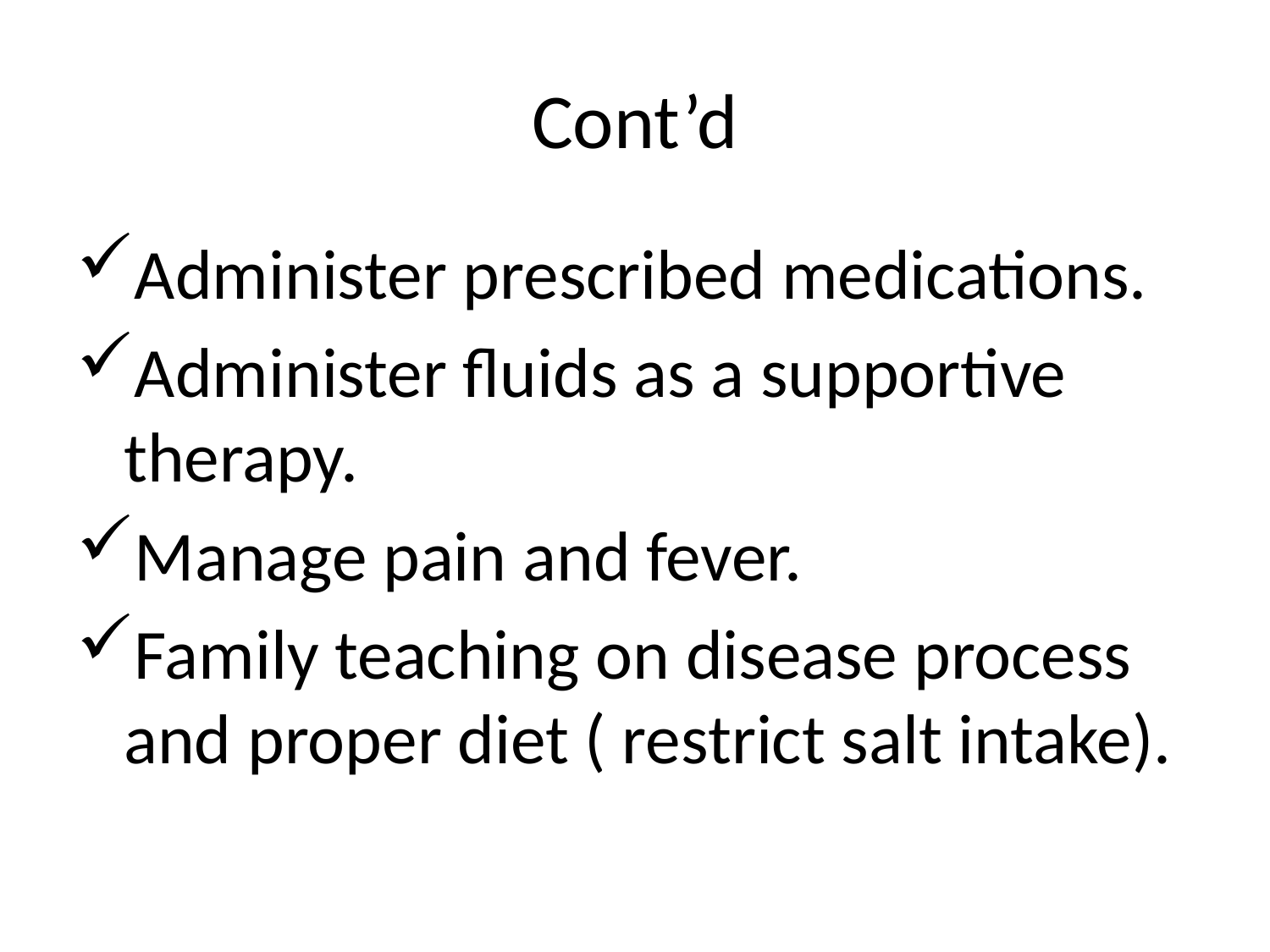

# Cont’d
Administer prescribed medications.
Administer fluids as a supportive therapy.
Manage pain and fever.
Family teaching on disease process and proper diet ( restrict salt intake).